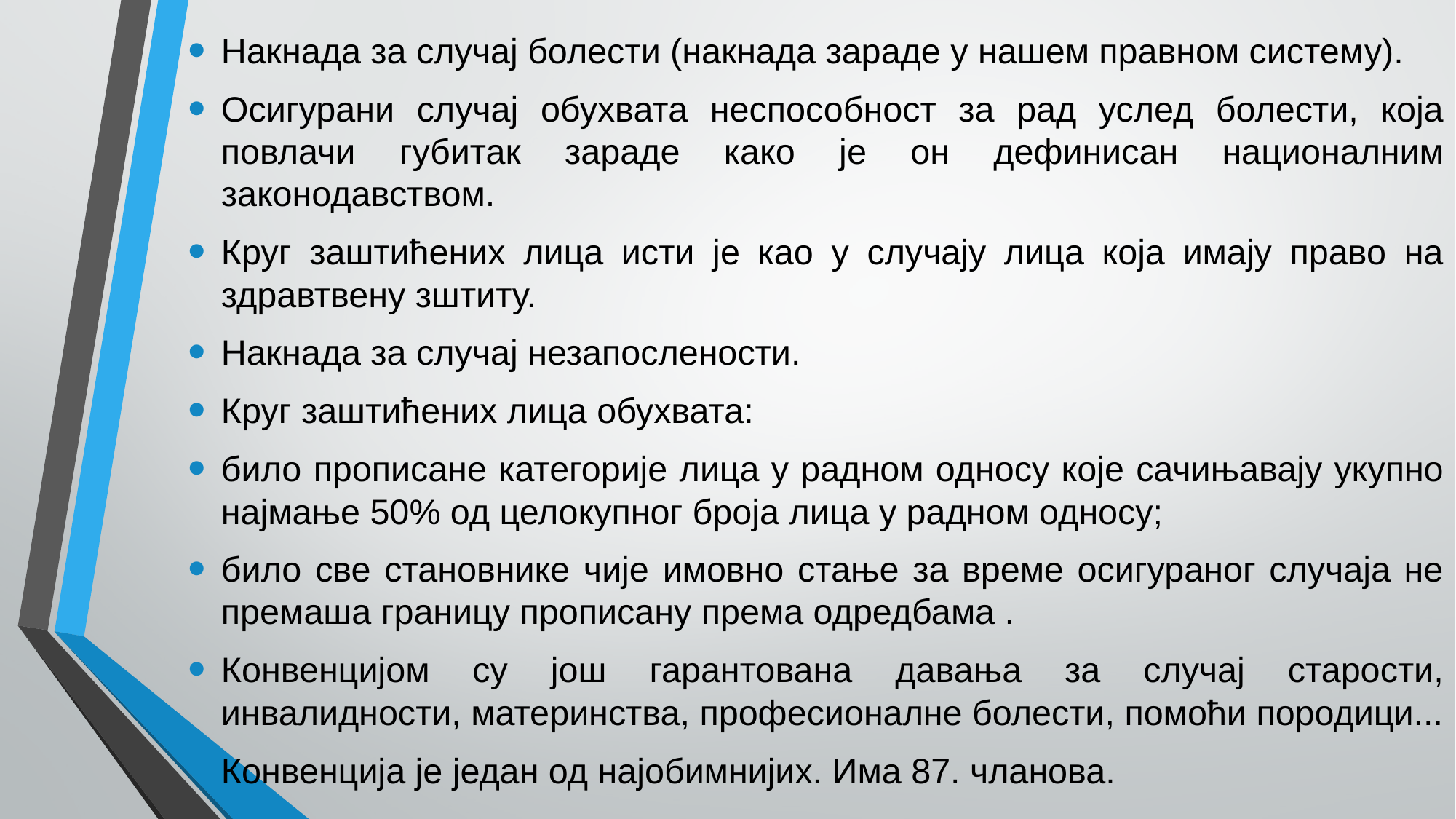

Накнада за случај болести (накнада зараде у нашем правном систему).
Осигурани случај обухвата неспособност за рад услед болести, која повлачи губитак зараде како је он дефинисан националним законодавством.
Круг заштићених лица исти је као у случају лица која имају право на здравтвену зштиту.
Накнада за случај незапослености.
Круг заштићених лица обухвата:
било прописане категорије лица у радном односу које сачињавају укупно најмање 50% од целокупног броја лица у радном односу;
било све становнике чије имовно стање за време осигураног случаја не премаша границу прописану према одредбама .
Конвенцијом су још гарантована давања за случај старости, инвалидности, материнства, професионалне болести, помоћи породици...
Конвенција је један од најобимнијих. Има 87. чланова.